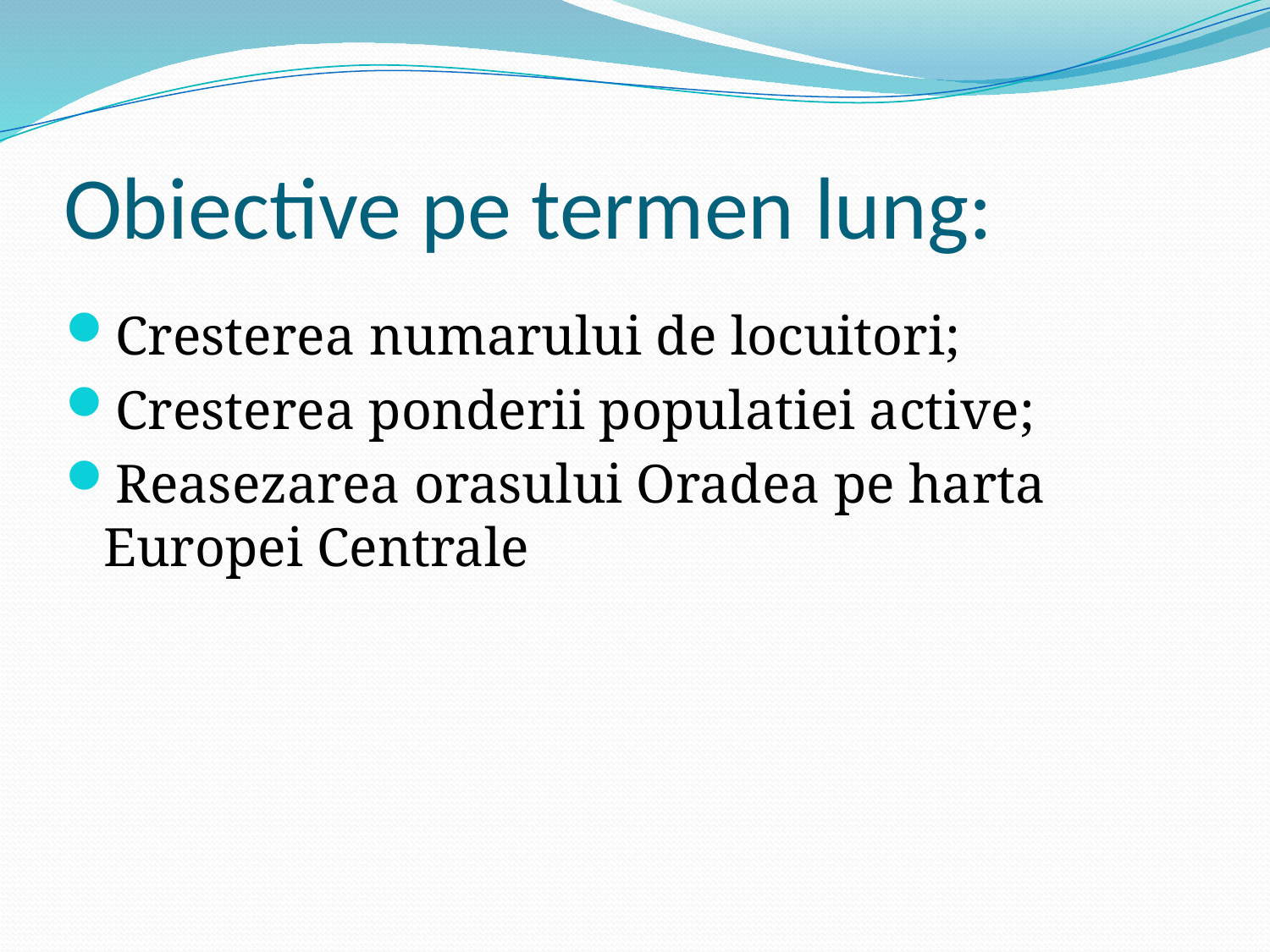

# Obiective pe termen lung:
Cresterea numarului de locuitori;
Cresterea ponderii populatiei active;
Reasezarea orasului Oradea pe harta Europei Centrale